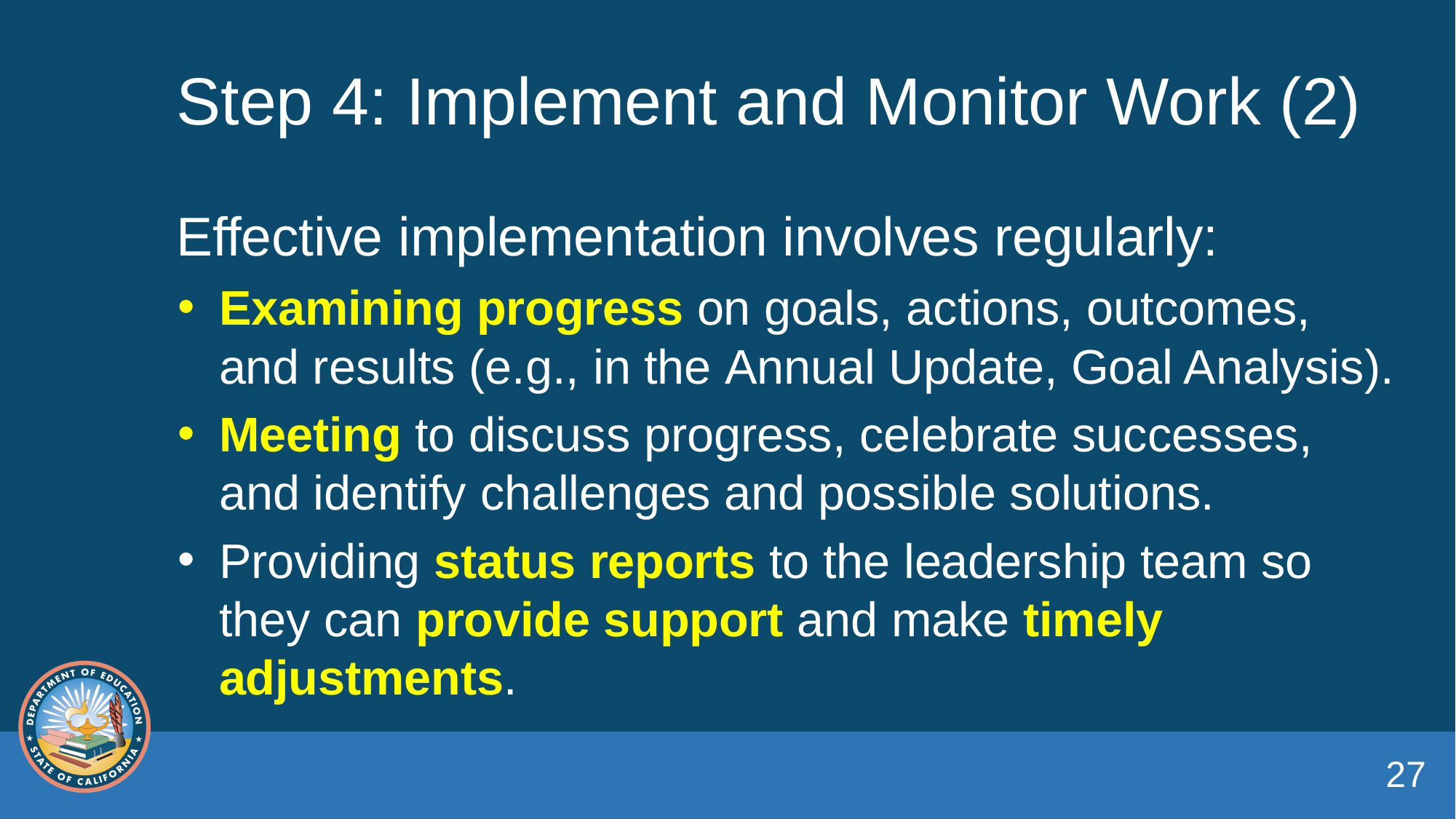

# Step 4: Implement and Monitor Work (2)
Effective implementation involves regularly:
Examining progress on goals, actions, outcomes, and results (e.g., in the Annual Update, Goal Analysis).
Meeting to discuss progress, celebrate successes, and identify challenges and possible solutions.
Providing status reports to the leadership team so they can provide support and make timely adjustments.

27